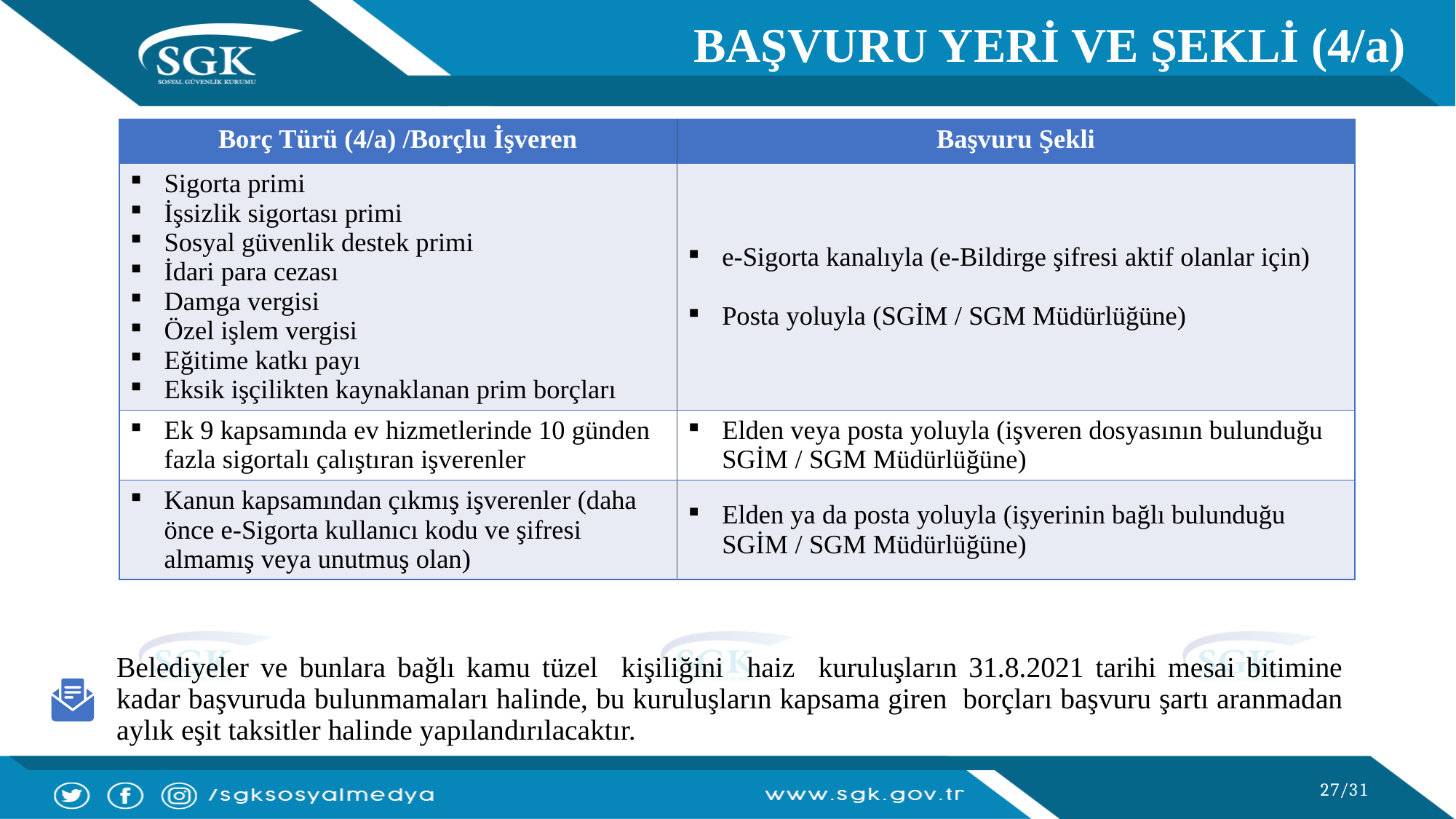

BAŞVURU YERİ VE ŞEKLİ (4/a)
| Borç Türü (4/a) /Borçlu İşveren | Başvuru Şekli |
| --- | --- |
| Sigorta primi İşsizlik sigortası primi Sosyal güvenlik destek primi İdari para cezası Damga vergisi Özel işlem vergisi Eğitime katkı payı Eksik işçilikten kaynaklanan prim borçları | e-Sigorta kanalıyla (e-Bildirge şifresi aktif olanlar için) Posta yoluyla (SGİM / SGM Müdürlüğüne) |
| Ek 9 kapsamında ev hizmetlerinde 10 günden fazla sigortalı çalıştıran işverenler | Elden veya posta yoluyla (işveren dosyasının bulunduğu SGİM / SGM Müdürlüğüne) |
| Kanun kapsamından çıkmış işverenler (daha önce e-Sigorta kullanıcı kodu ve şifresi almamış veya unutmuş olan) | Elden ya da posta yoluyla (işyerinin bağlı bulunduğu SGİM / SGM Müdürlüğüne) |
Belediyeler ve bunlara bağlı kamu tüzel  kişiliğini  haiz  kuruluşların 31.8.2021 tarihi mesai bitimine kadar başvuruda bulunmamaları halinde, bu kuruluşların kapsama giren  borçları başvuru şartı aranmadan aylık eşit taksitler halinde yapılandırılacaktır.